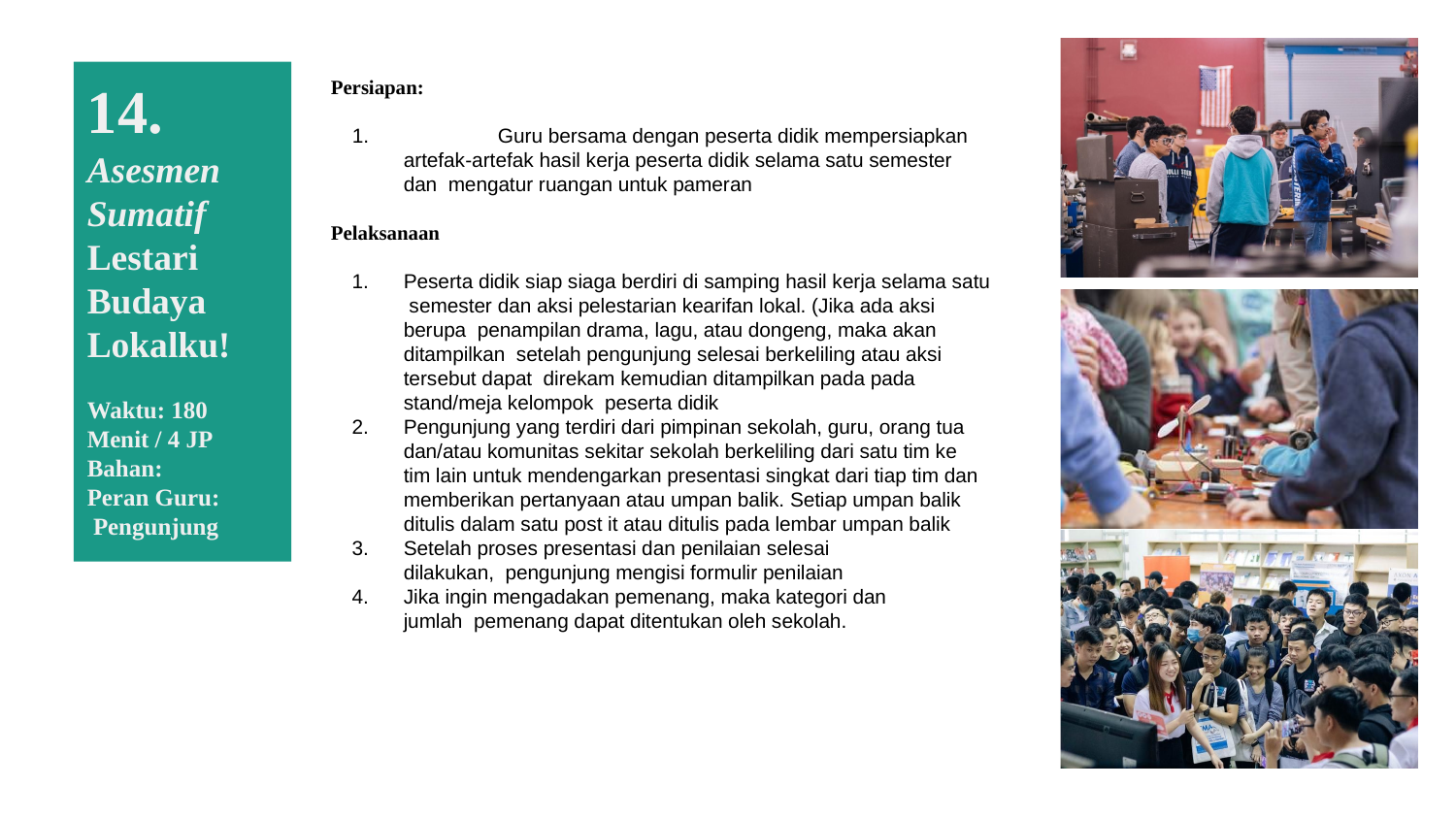

# 14.
Persiapan:
1.	Guru bersama dengan peserta didik mempersiapkan
artefak-artefak hasil kerja peserta didik selama satu semester dan  mengatur ruangan untuk pameran
Asesmen  Sumatif  Lestari  Budaya  Lokalku!
Waktu: 180  Menit / 4 JP  Bahan:  Peran Guru:  Pengunjung
Pelaksanaan
Peserta didik siap siaga berdiri di samping hasil kerja selama satu  semester dan aksi pelestarian kearifan lokal. (Jika ada aksi berupa  penampilan drama, lagu, atau dongeng, maka akan ditampilkan  setelah pengunjung selesai berkeliling atau aksi tersebut dapat  direkam kemudian ditampilkan pada pada stand/meja kelompok  peserta didik
Pengunjung yang terdiri dari pimpinan sekolah, guru, orang tua  dan/atau komunitas sekitar sekolah berkeliling dari satu tim ke  tim lain untuk mendengarkan presentasi singkat dari tiap tim dan  memberikan pertanyaan atau umpan balik. Setiap umpan balik  ditulis dalam satu post it atau ditulis pada lembar umpan balik
Setelah proses presentasi dan penilaian selesai dilakukan,  pengunjung mengisi formulir penilaian
Jika ingin mengadakan pemenang, maka kategori dan jumlah  pemenang dapat ditentukan oleh sekolah.